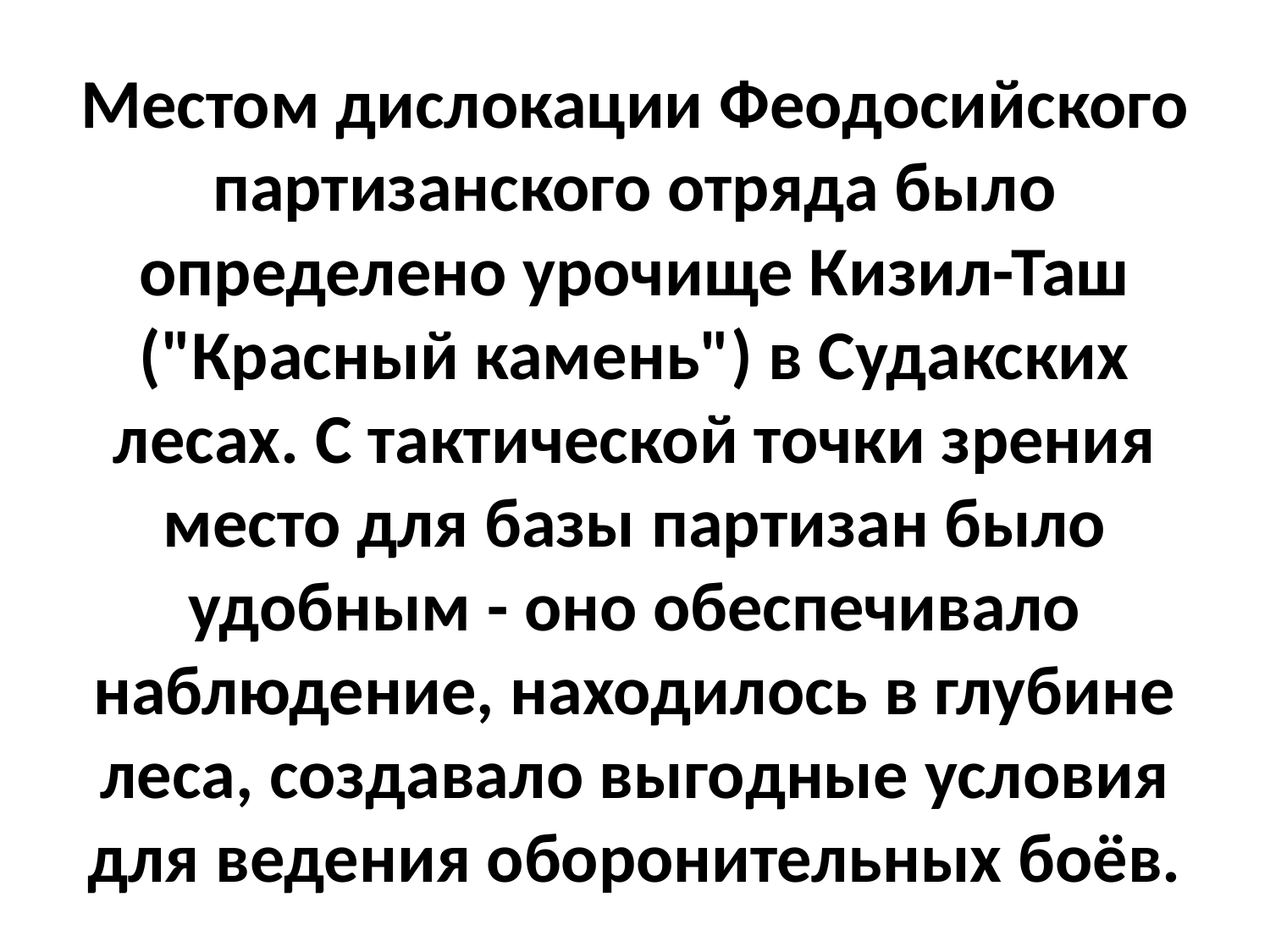

# Местом дислокации Феодосийского партизанского отряда было определено урочище Кизил-Таш ("Красный камень") в Судакских лесах. С тактической точки зрения место для базы партизан было удобным - оно обеспечивало наблюдение, находилось в глубине леса, создавало выгодные условия для ведения оборонительных боёв.